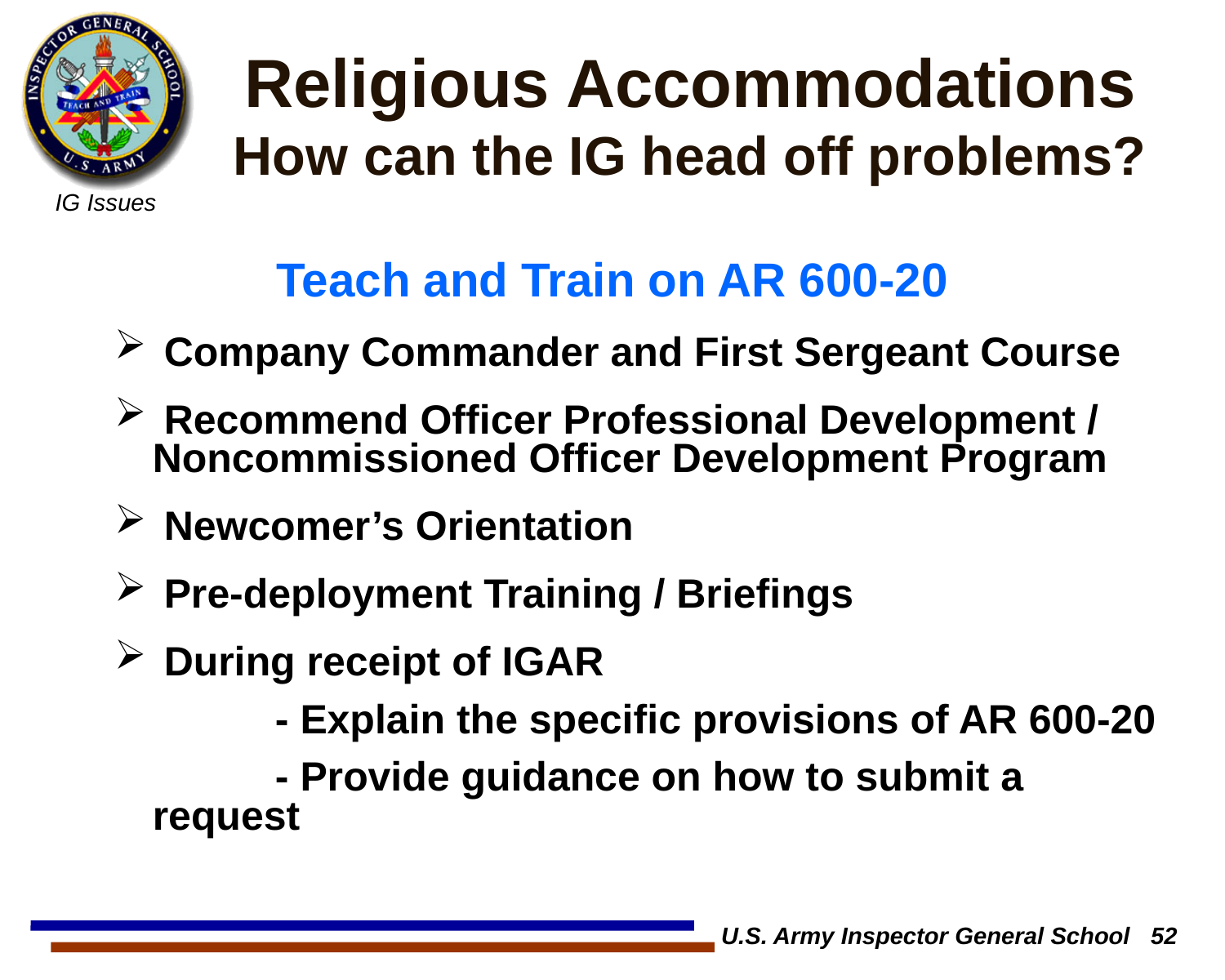

# Religious Accommodations How can the IG head off problems?
Teach and Train on AR 600-20
 Company Commander and First Sergeant Course
 Recommend Officer Professional Development /   Noncommissioned Officer Development Program
 Newcomer’s Orientation
 Pre-deployment Training / Briefings
 During receipt of IGAR
		- Explain the specific provisions of AR 600-20
 		- Provide guidance on how to submit a request

U.S. Army Inspector General School   52